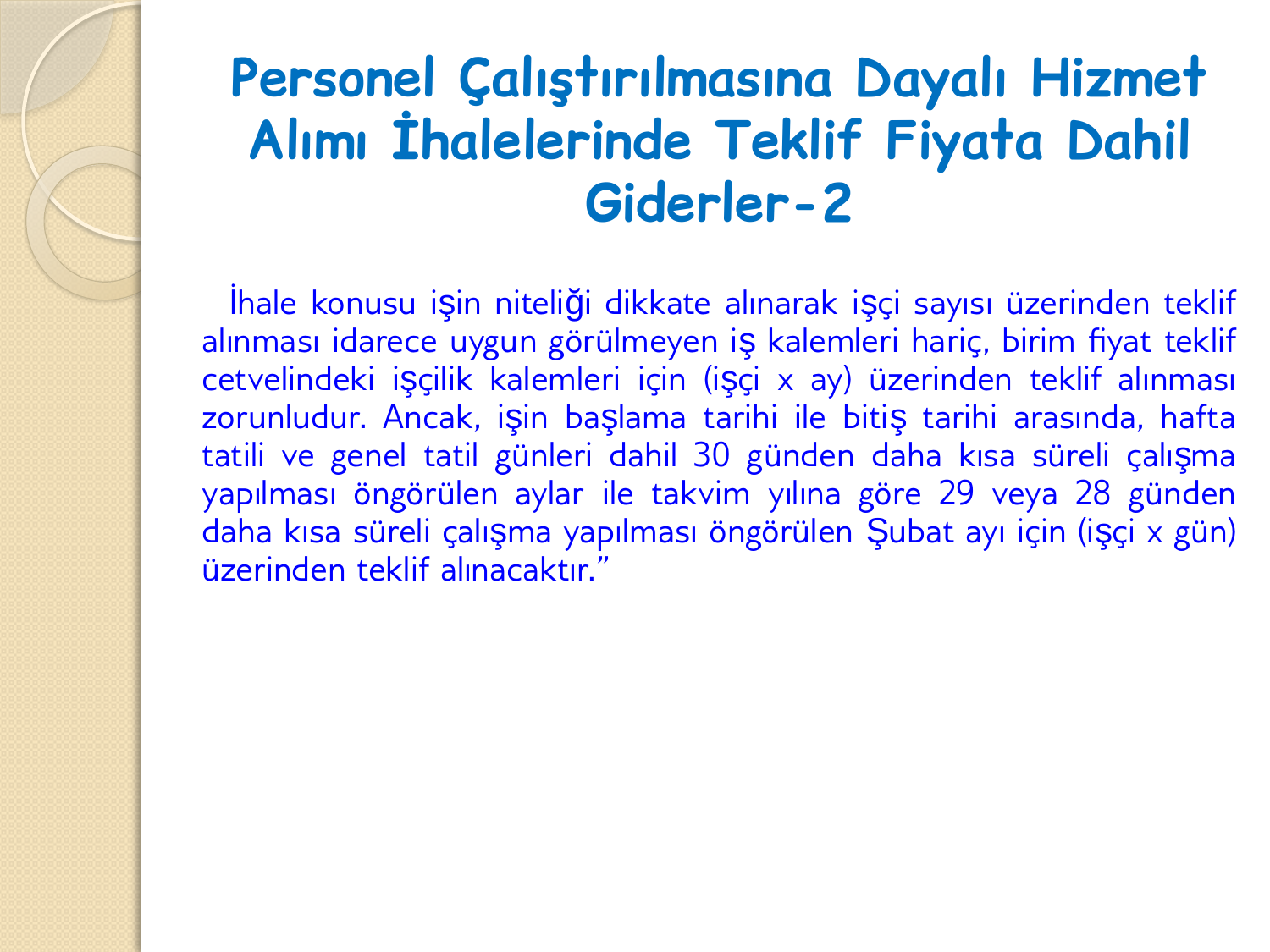

# Personel Çalıştırılmasına Dayalı Hizmet Alımı İhalelerinde Teklif Fiyata Dahil Giderler-2
     İhale konusu işin niteliği dikkate alınarak işçi sayısı üzerinden teklif alınması idarece uygun görülmeyen iş kalemleri hariç, birim fiyat teklif cetvelindeki işçilik kalemleri için (işçi x ay) üzerinden teklif alınması zorunludur. Ancak, işin başlama tarihi ile bitiş tarihi arasında, hafta tatili ve genel tatil günleri dahil 30 günden daha kısa süreli çalışma yapılması öngörülen aylar ile takvim yılına göre 29 veya 28 günden daha kısa süreli çalışma yapılması öngörülen Şubat ayı için (işçi x gün) üzerinden teklif alınacaktır.”